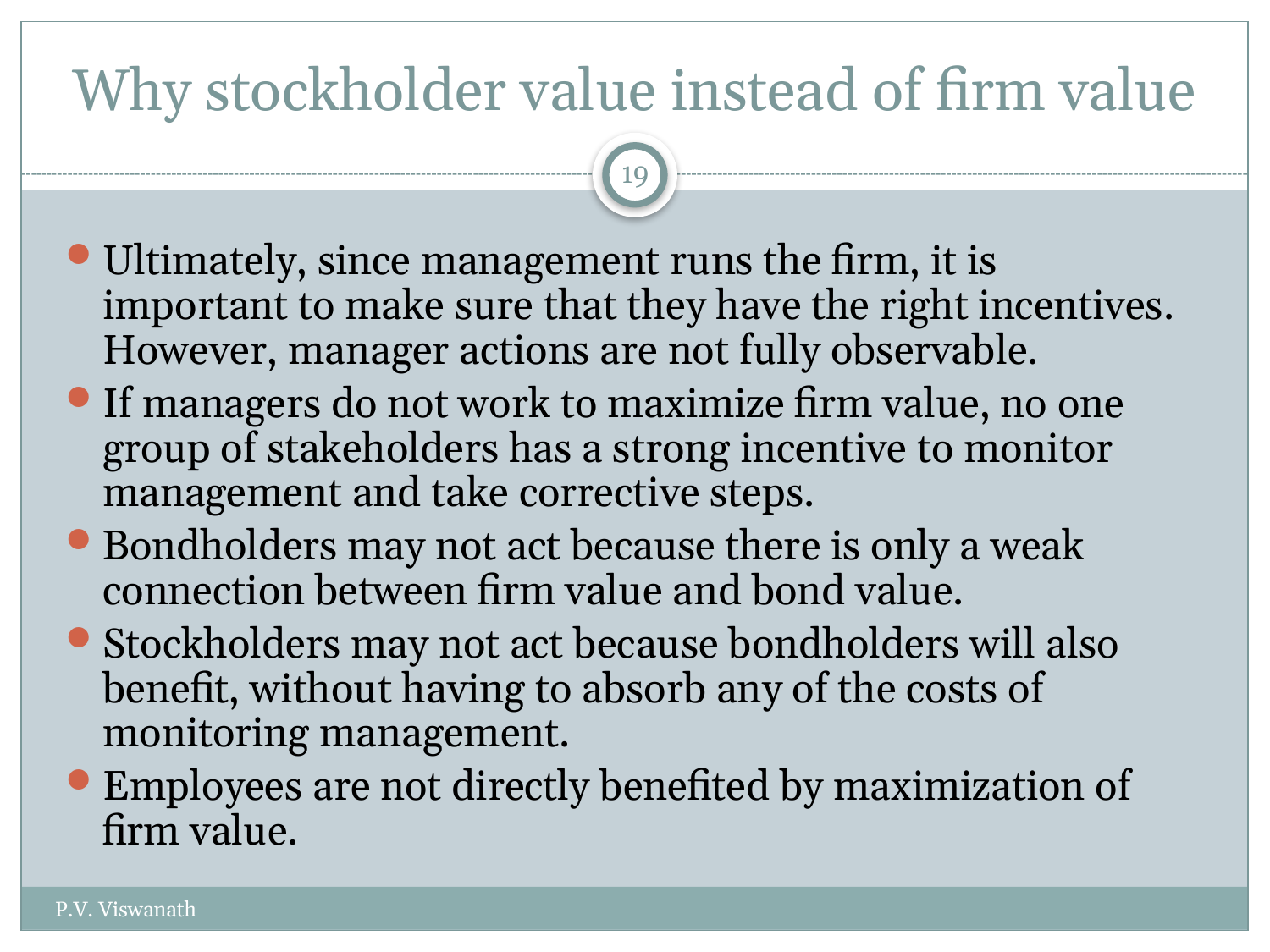

# Why stockholder value instead of firm value
19
Ultimately, since management runs the firm, it is important to make sure that they have the right incentives.  However, manager actions are not fully observable.
If managers do not work to maximize firm value, no one group of stakeholders has a strong incentive to monitor management and take corrective steps.
Bondholders may not act because there is only a weak connection between firm value and bond value.
Stockholders may not act because bondholders will also benefit, without having to absorb any of the costs of monitoring management.
Employees are not directly benefited by maximization of firm value.
P.V. Viswanath